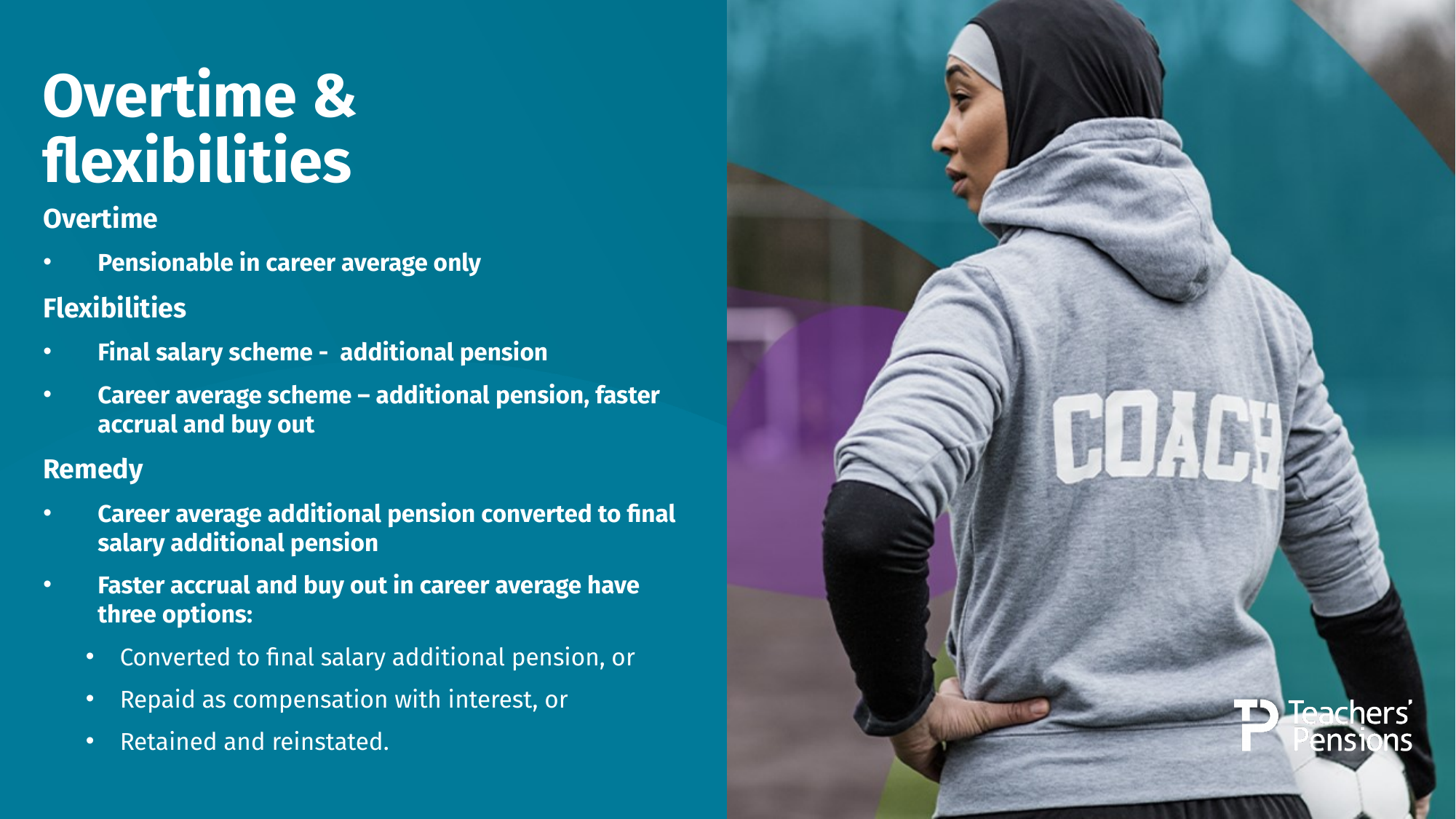

# Overtime & flexibilities
Overtime
Pensionable in career average only
Flexibilities
Final salary scheme -  additional pension
Career average scheme – additional pension, faster accrual and buy out
Remedy
Career average additional pension converted to final salary additional pension
Faster accrual and buy out in career average have three options:
Converted to final salary additional pension, or
Repaid as compensation with interest, or
Retained and reinstated.